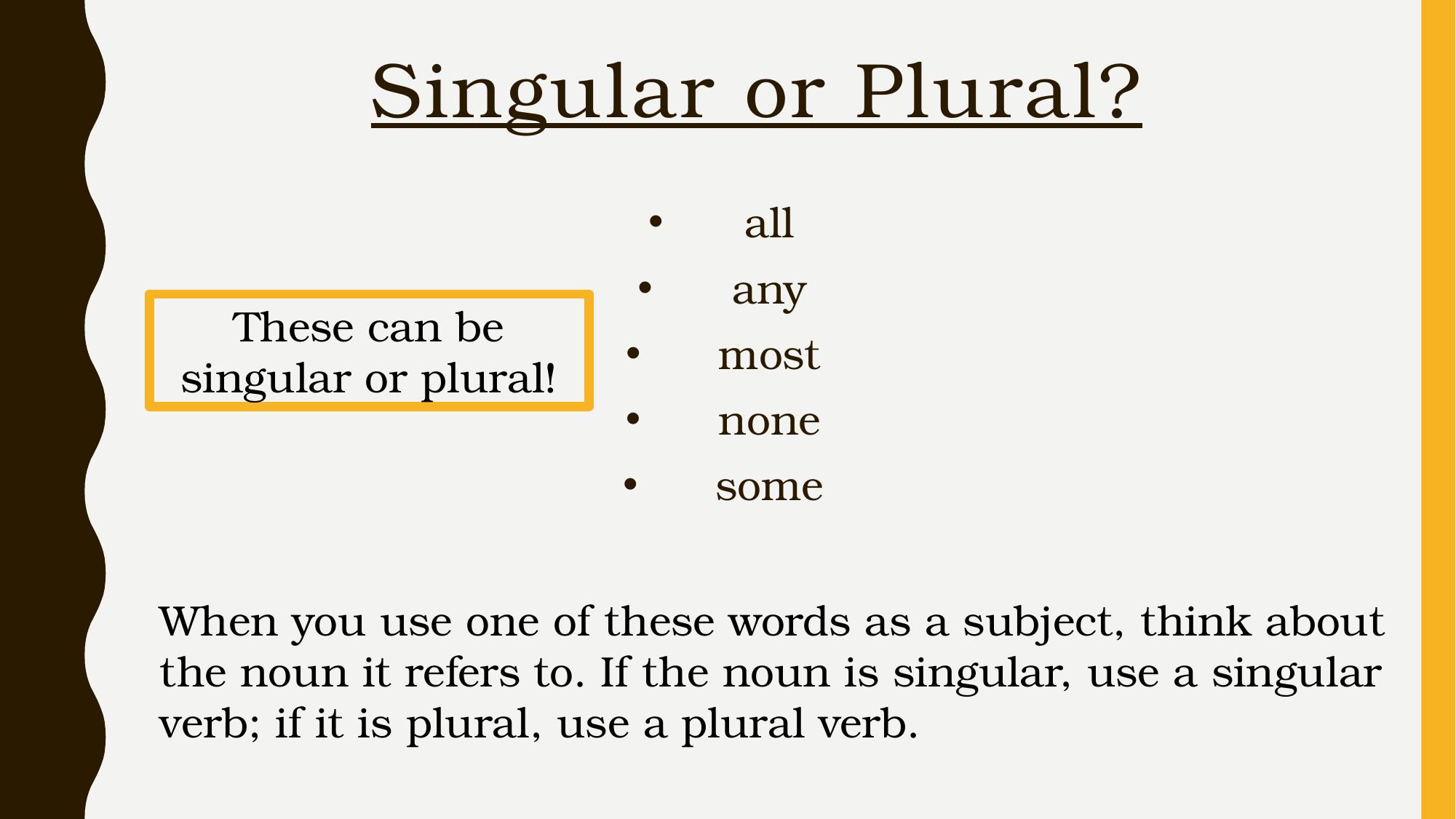

# Singular or Plural?
all
any
most
none
some
These can be singular or plural!
When you use one of these words as a subject, think about the noun it refers to. If the noun is singular, use a singular verb; if it is plural, use a plural verb.